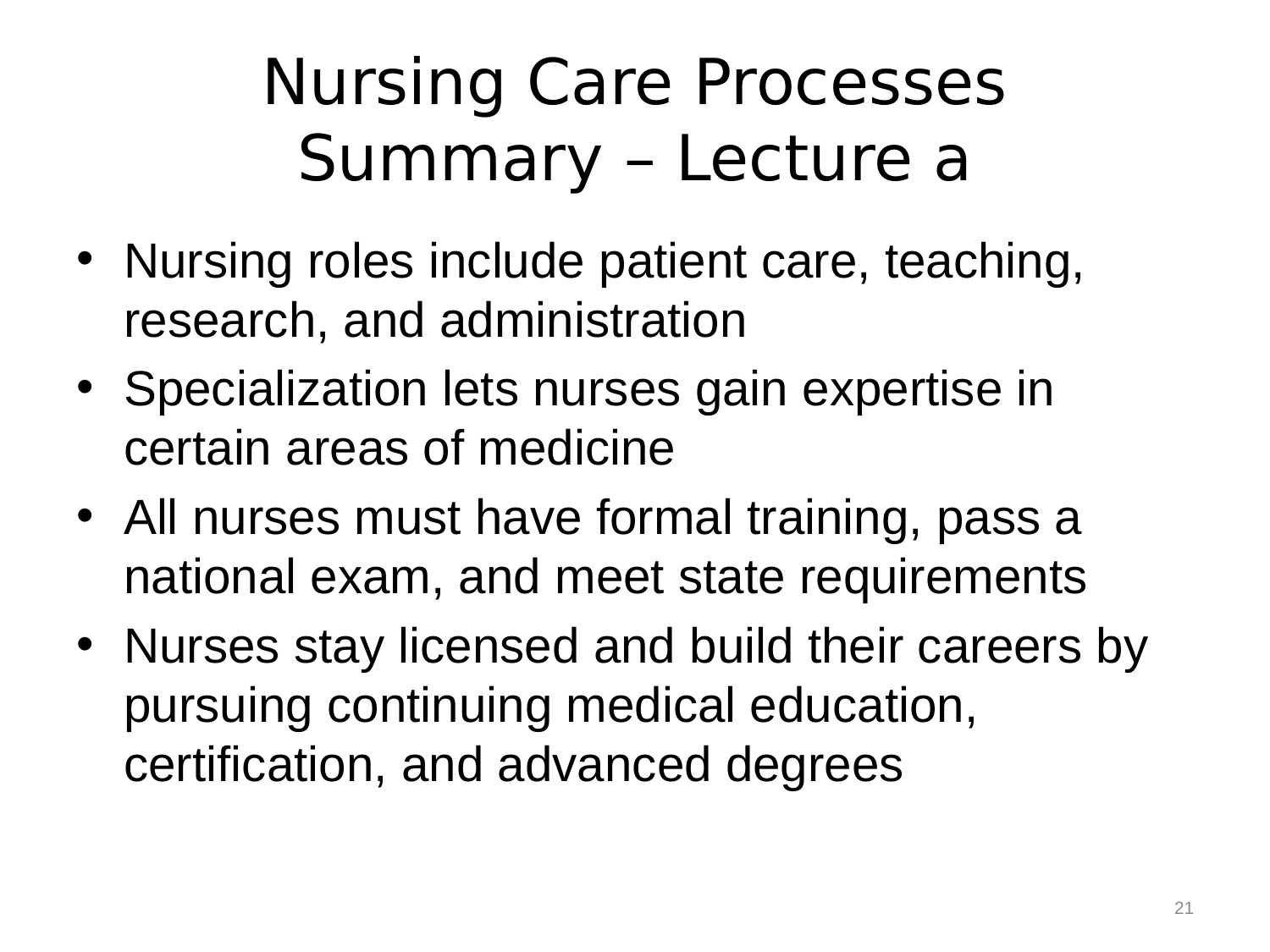

# Nursing Care Processes Summary – Lecture a
Nursing roles include patient care, teaching, research, and administration
Specialization lets nurses gain expertise in certain areas of medicine
All nurses must have formal training, pass a national exam, and meet state requirements
Nurses stay licensed and build their careers by pursuing continuing medical education, certification, and advanced degrees

21